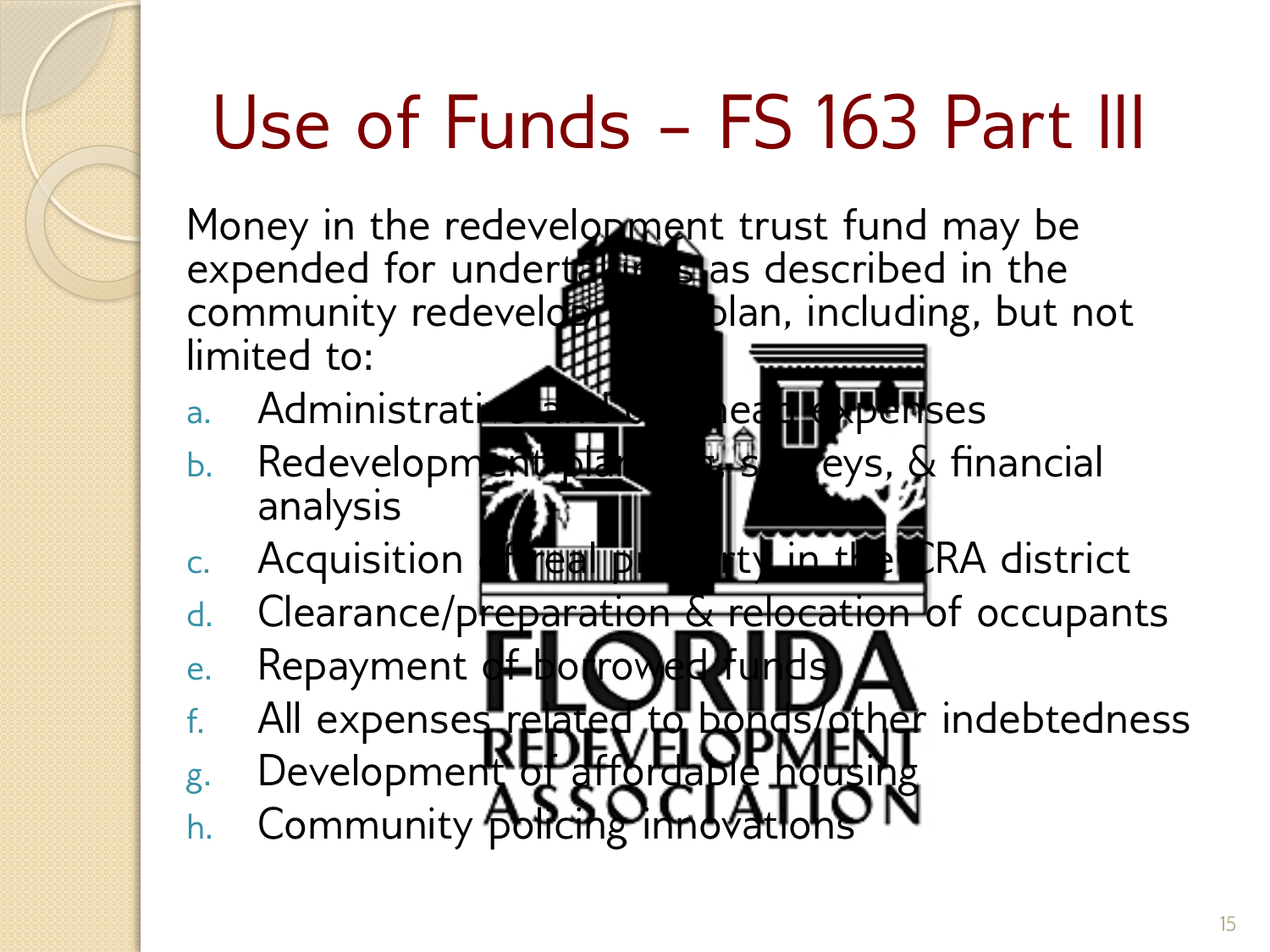

# Use of Funds – FS 163 Part III
Money in the redevelopment trust fund may be expended for undertakings as described in the community redevelopment plan, including, but not limited to:
Administrative and overhead expenses
Redevelopment planning, surveys, & financial analysis
Acquisition of real property in the CRA district
Clearance/preparation & relocation of occupants
Repayment of borrowed funds
All expenses related to bonds/other indebtedness
Development of affordable housing
Community policing innovations

15